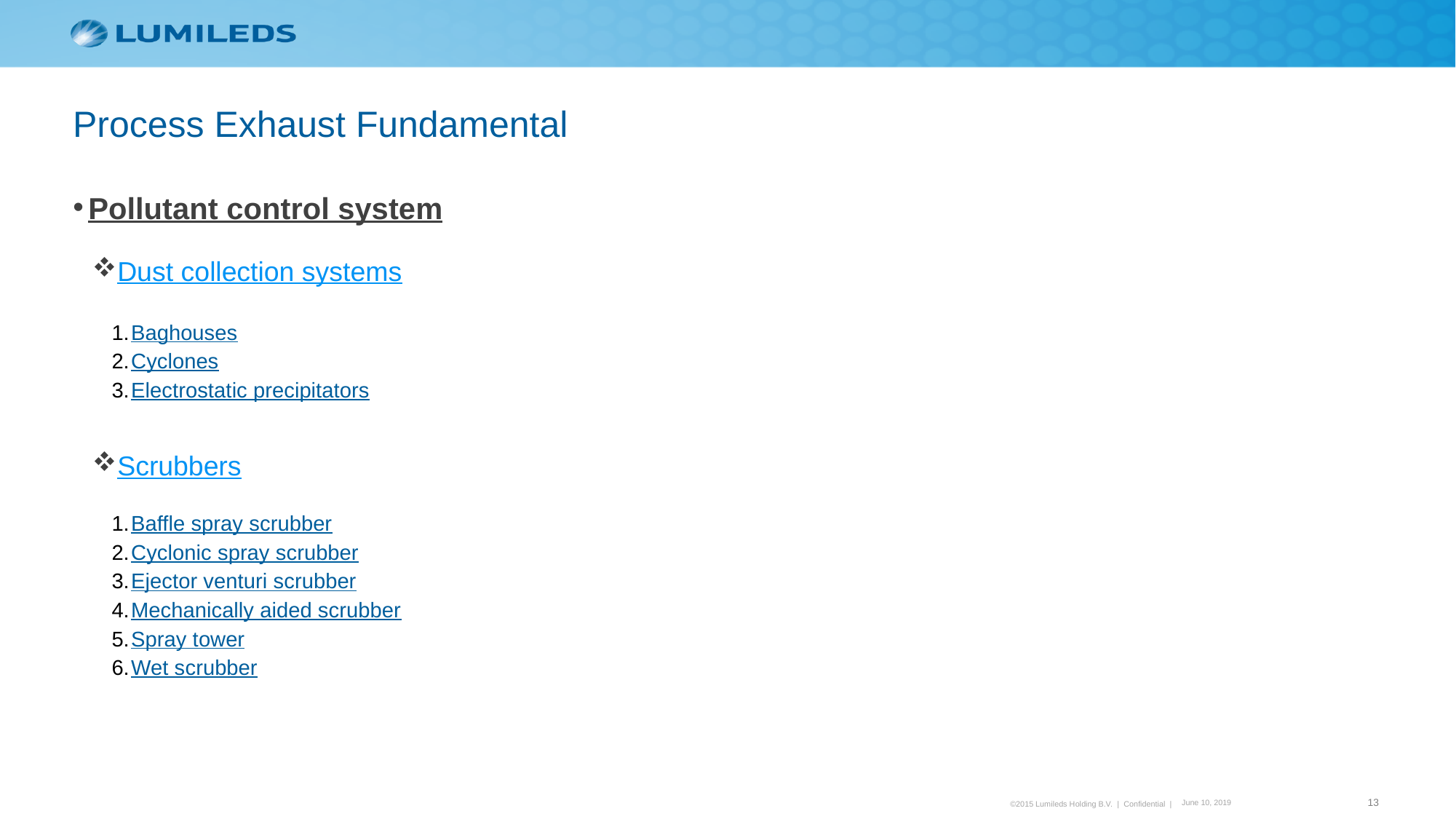

Process Exhaust Fundamental
Pollutant control system

Dust collection systems

Baghouses
Cyclones
Electrostatic precipitators

Scrubbers

Baffle spray scrubber
Cyclonic spray scrubber
Ejector venturi scrubber
Mechanically aided scrubber
Spray tower
Wet scrubber